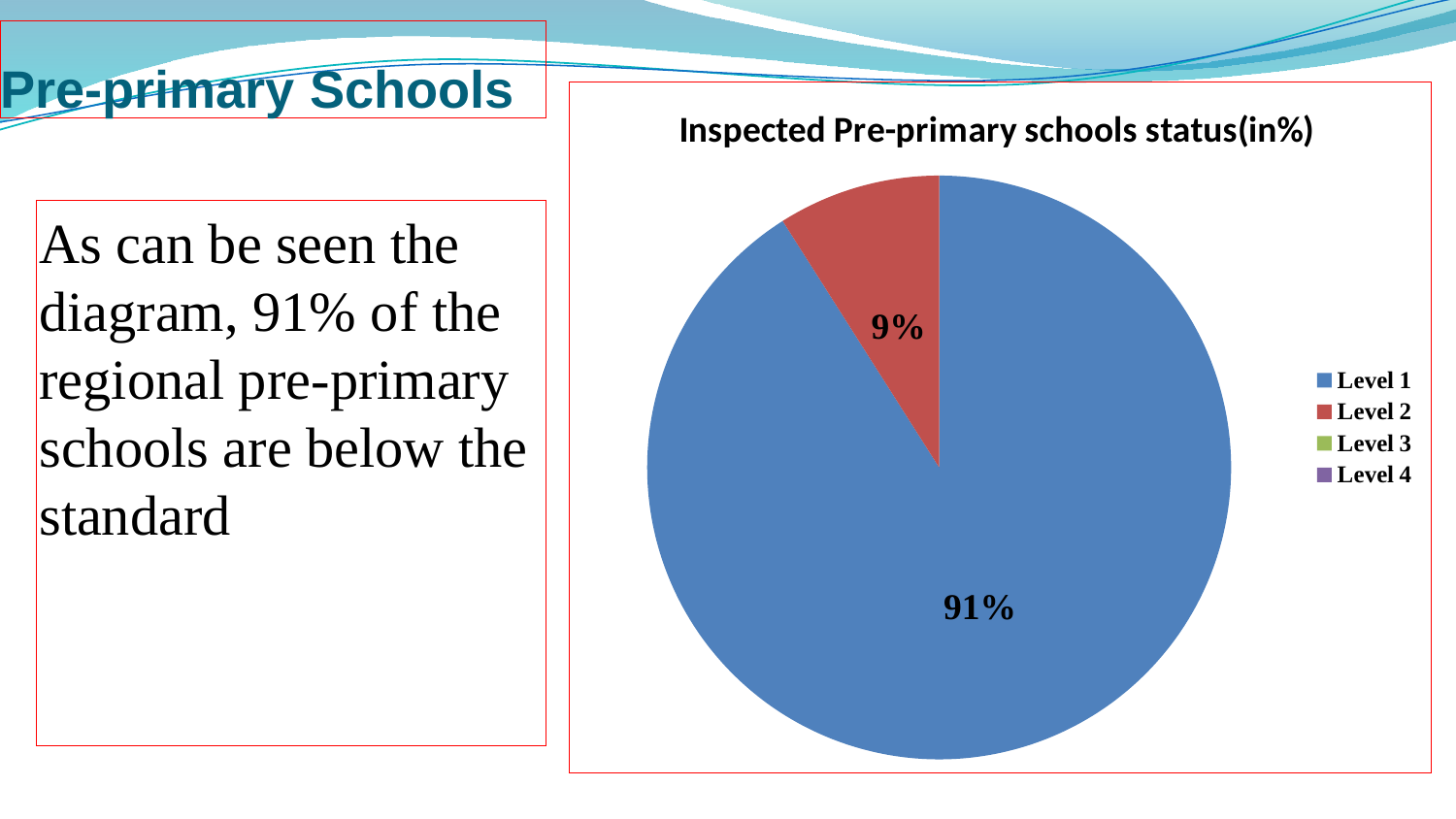

# Pre-primary Schools

### Chart:

| Category | Inspected Pre-primary schools status(in%)  |
|---|---|
| Level 1 | 0.91 |
| Level 2 | 0.09 |
| Level 3 | 0.0 |
| Level 4 | 0.0 |
As can be seen the diagram, 91% of the regional pre-primary schools are below the standard